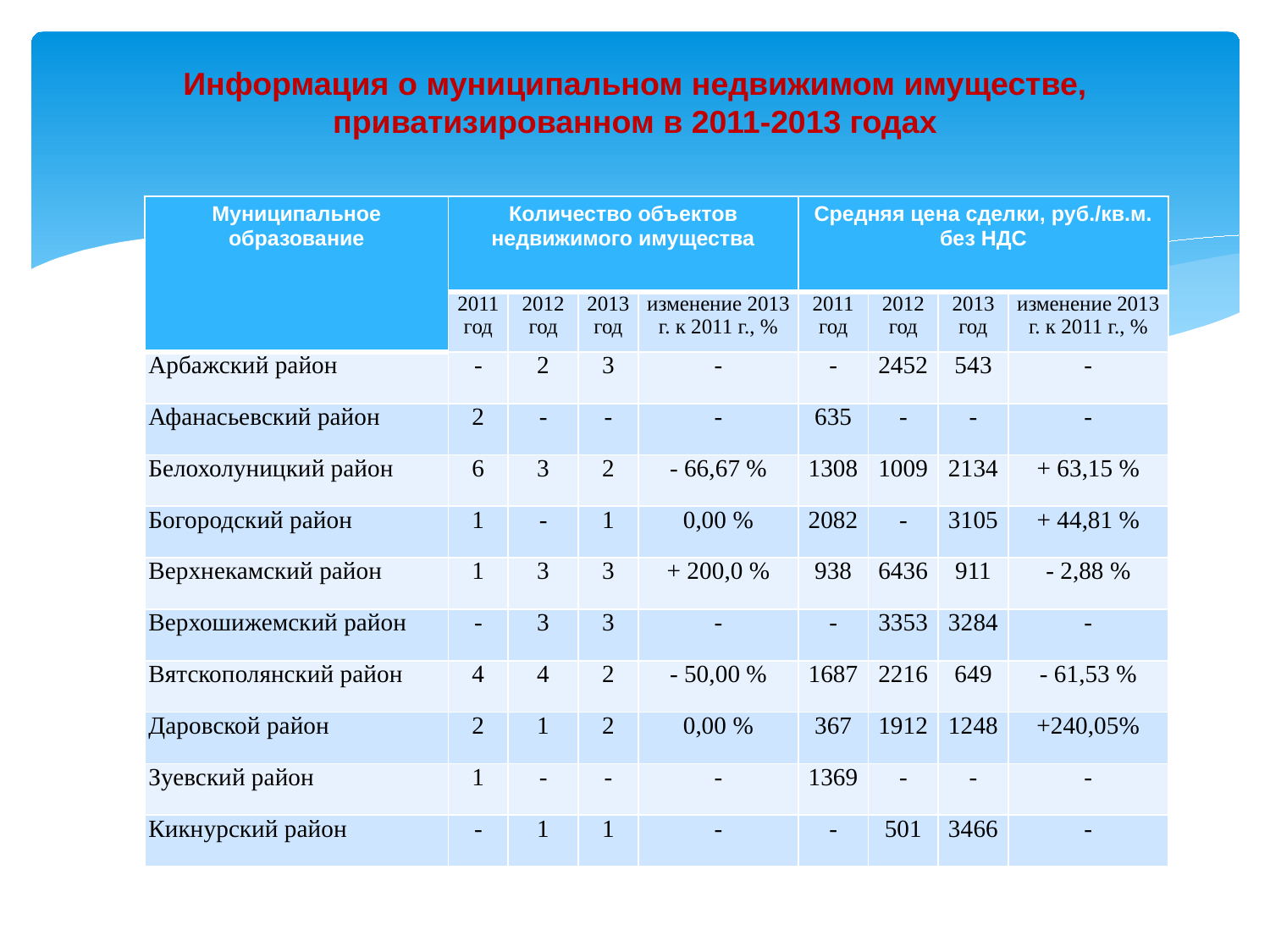

# Информация о муниципальном недвижимом имуществе, приватизированном в 2011-2013 годах
| Муниципальное образование | Количество объектов недвижимого имущества |  |  |  | Средняя цена сделки, руб./кв.м. без НДС |  |  |  |
| --- | --- | --- | --- | --- | --- | --- | --- | --- |
|  | 2011 год | 2012 год | 2013 год | изменение 2013 г. к 2011 г., % | 2011 год | 2012 год | 2013 год | изменение 2013 г. к 2011 г., % |
| Арбажский район | - | 2 | 3 | - | - | 2452 | 543 | - |
| Афанасьевский район | 2 | - | - | - | 635 | - | - | - |
| Белохолуницкий район | 6 | 3 | 2 | - 66,67 % | 1308 | 1009 | 2134 | + 63,15 % |
| Богородский район | 1 | - | 1 | 0,00 % | 2082 | - | 3105 | + 44,81 % |
| Верхнекамский район | 1 | 3 | 3 | + 200,0 % | 938 | 6436 | 911 | - 2,88 % |
| Верхошижемский район | - | 3 | 3 | - | - | 3353 | 3284 | - |
| Вятскополянский район | 4 | 4 | 2 | - 50,00 % | 1687 | 2216 | 649 | - 61,53 % |
| Даровской район | 2 | 1 | 2 | 0,00 % | 367 | 1912 | 1248 | +240,05% |
| Зуевский район | 1 | - | - | - | 1369 | - | - | - |
| Кикнурский район | - | 1 | 1 | - | - | 501 | 3466 | - |
| Муниципальное образование | количество объектов недвижимого имущества |  |  |  | Средняя цена сделки, руб./кв.м. без НДС |  |  |  |
| --- | --- | --- | --- | --- | --- | --- | --- | --- |
|  | 2011 год | 2012 год | 2013 год | изменение 2013 г. к 2011 г., % | 2011 год | 2012 год | 2013 год | изменение 2013 г. к 2011 г., % |
| Арбажский район | - | 2 | 3 | - | - | 2452 | 543 | - |
| Афанасьевский район | 2 | - | - | - | 635 | - | - | - |
| Белохолуницкий район | 6 | 3 | 2 | - 66,67 % | 1308 | 1009 | 2134 | + 63,15 % |
| Богородский район | 1 | - | 1 | 0,00 % | 2082 | - | 3105 | + 44,81 % |
| Верхнекамский район | 1 | 3 | 3 | + 200,0 % | 938 | 6436 | 911 | - 2,88 % |
| Верхошижемский район | - | 3 | 3 | - | - | 3353 | 3284 | - |
| Вятскополянский район | 4 | 4 | 2 | - 50,00 % | 1687 | 2216 | 649 | - 61,53 % |
| Даровской район | 2 | 1 | 2 | 0,00 % | 367 | 1912 | 1248 | +240,05% |
| Зуевский район | 1 | - | - | - | 1369 | - | - | - |
| Кикнурский район | - | 1 | 1 | - | - | 501 | 3466 | - |